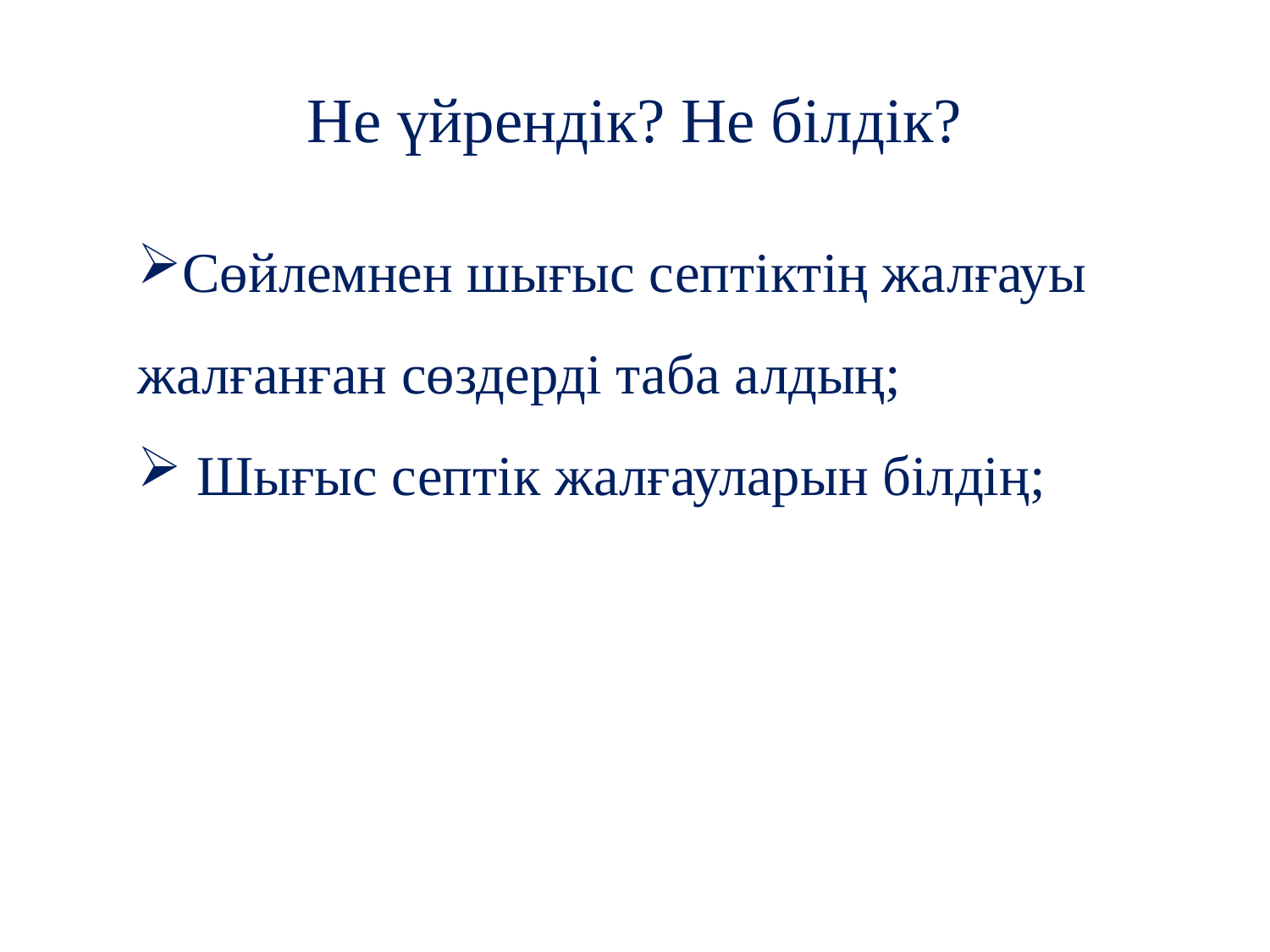

# Не үйрендік? Не білдік?
Сөйлемнен шығыс септіктің жалғауы  жалғанған сөздерді таба алдың;
 Шығыс септік жалғауларын білдің;